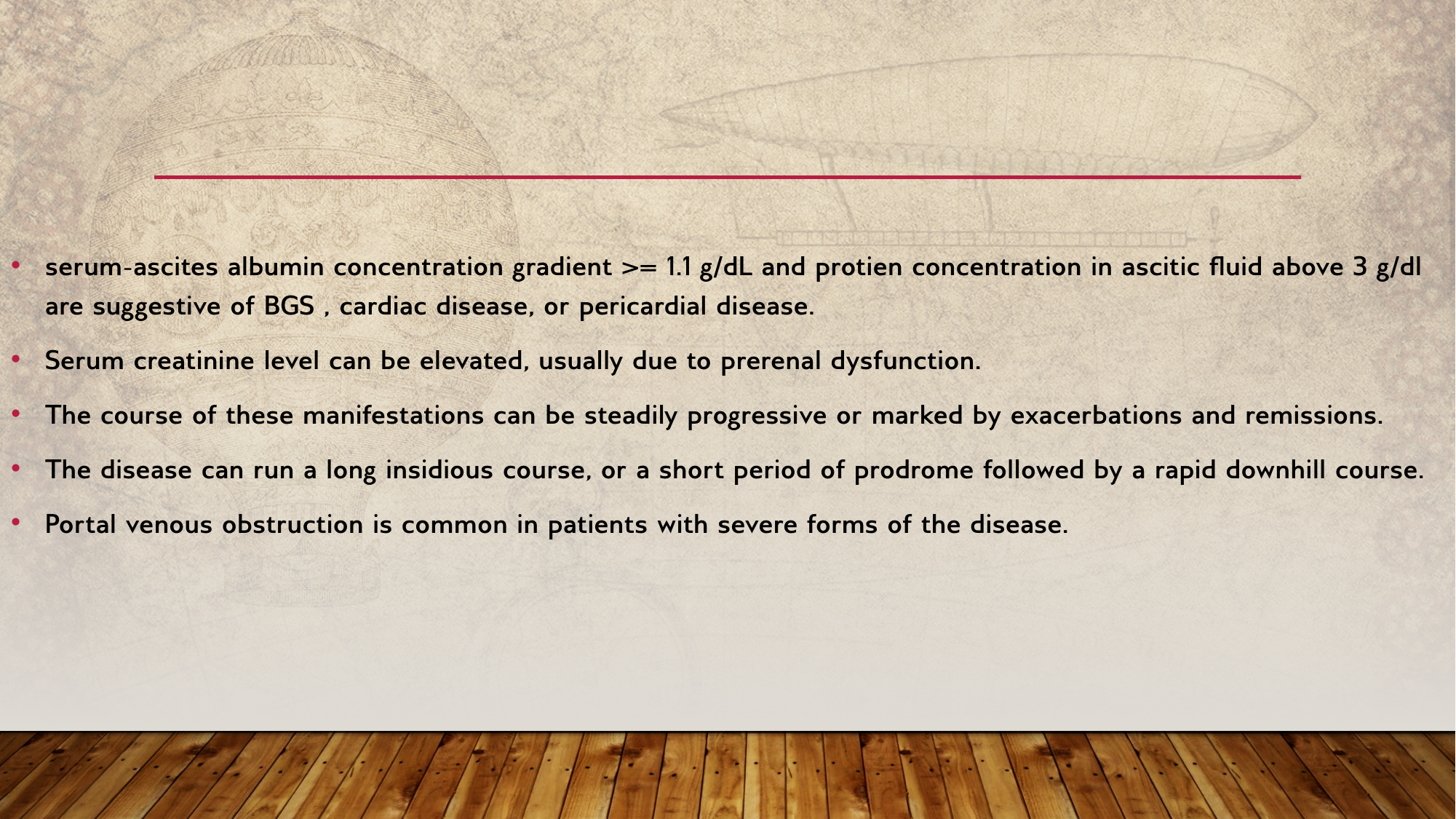

#
serum-ascites albumin concentration gradient >= 1.1 g/dL and protien concentration in ascitic fluid above 3 g/dl are suggestive of BGS , cardiac disease, or pericardial disease.
Serum creatinine level can be elevated, usually due to prerenal dysfunction.
The course of these manifestations can be steadily progressive or marked by exacerbations and remissions.
The disease can run a long insidious course, or a short period of prodrome followed by a rapid downhill course.
Portal venous obstruction is common in patients with severe forms of the disease.